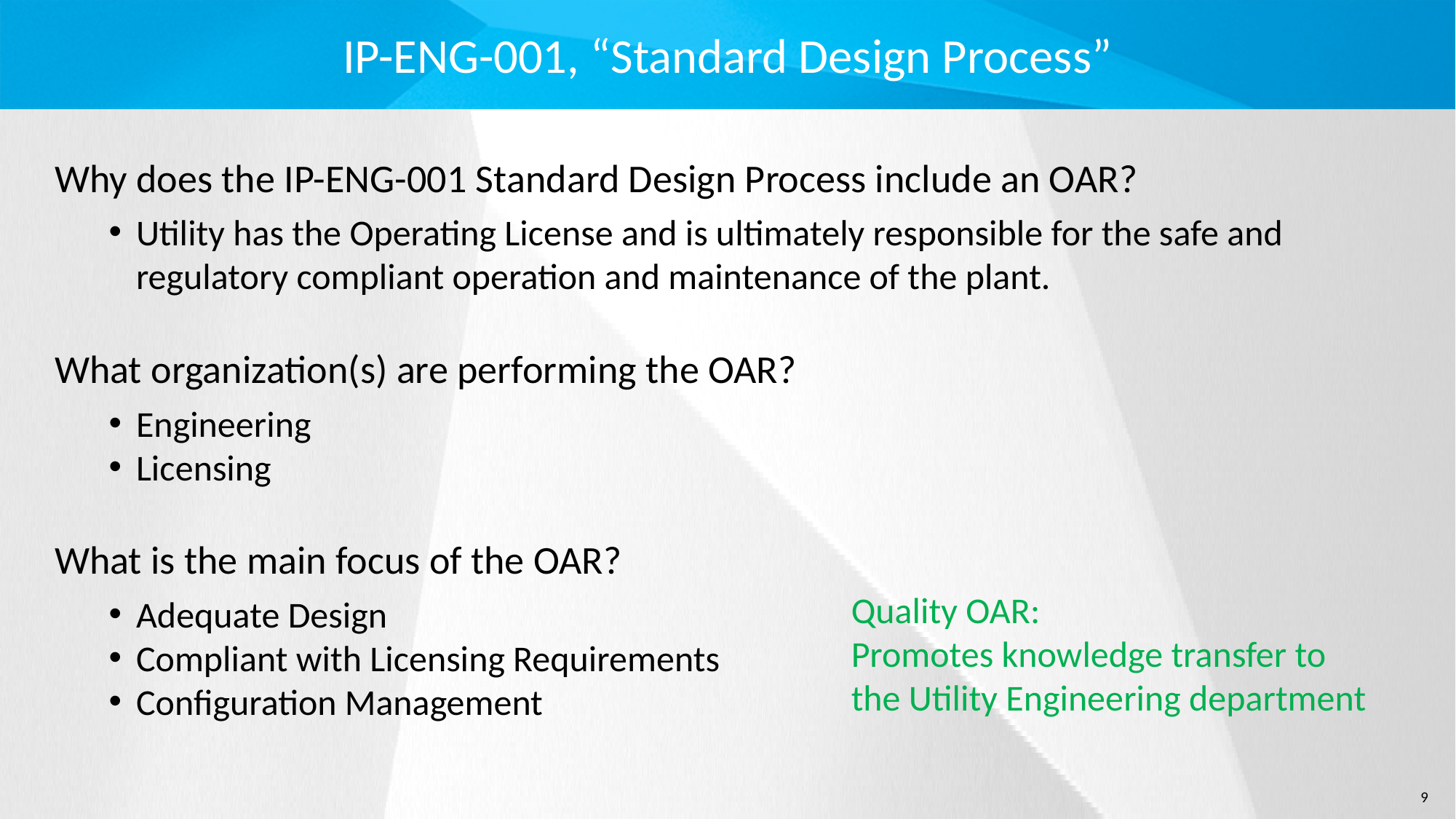

# IP-ENG-001, “Standard Design Process”
Why does the IP-ENG-001 Standard Design Process include an OAR?
Utility has the Operating License and is ultimately responsible for the safe and regulatory compliant operation and maintenance of the plant.

What organization(s) are performing the OAR?
Engineering
Licensing

What is the main focus of the OAR?
Adequate Design
Compliant with Licensing Requirements
Configuration Management

Quality OAR:
Promotes knowledge transfer to the Utility Engineering department
9